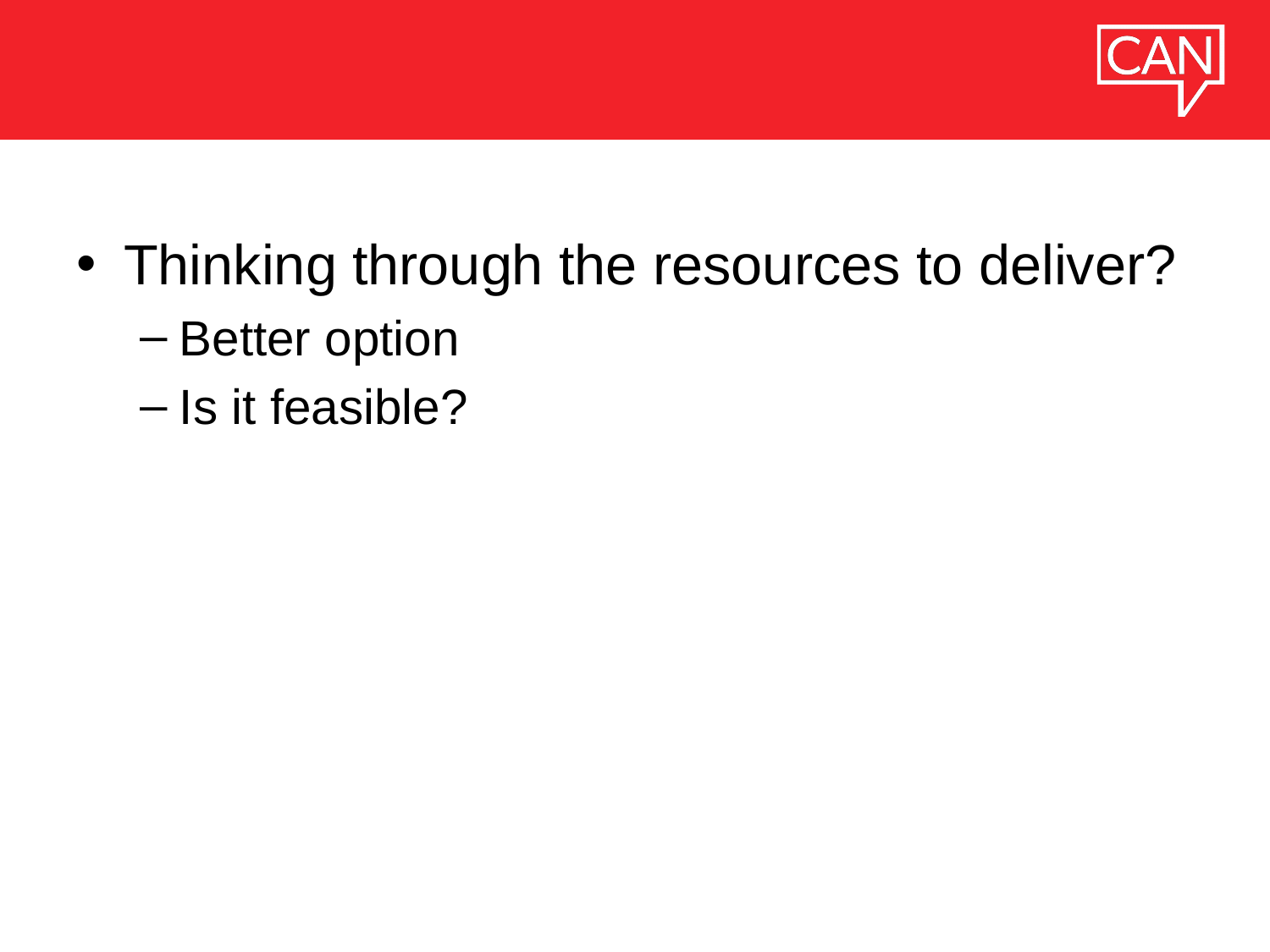

#
Thinking through the resources to deliver?
Better option
Is it feasible?